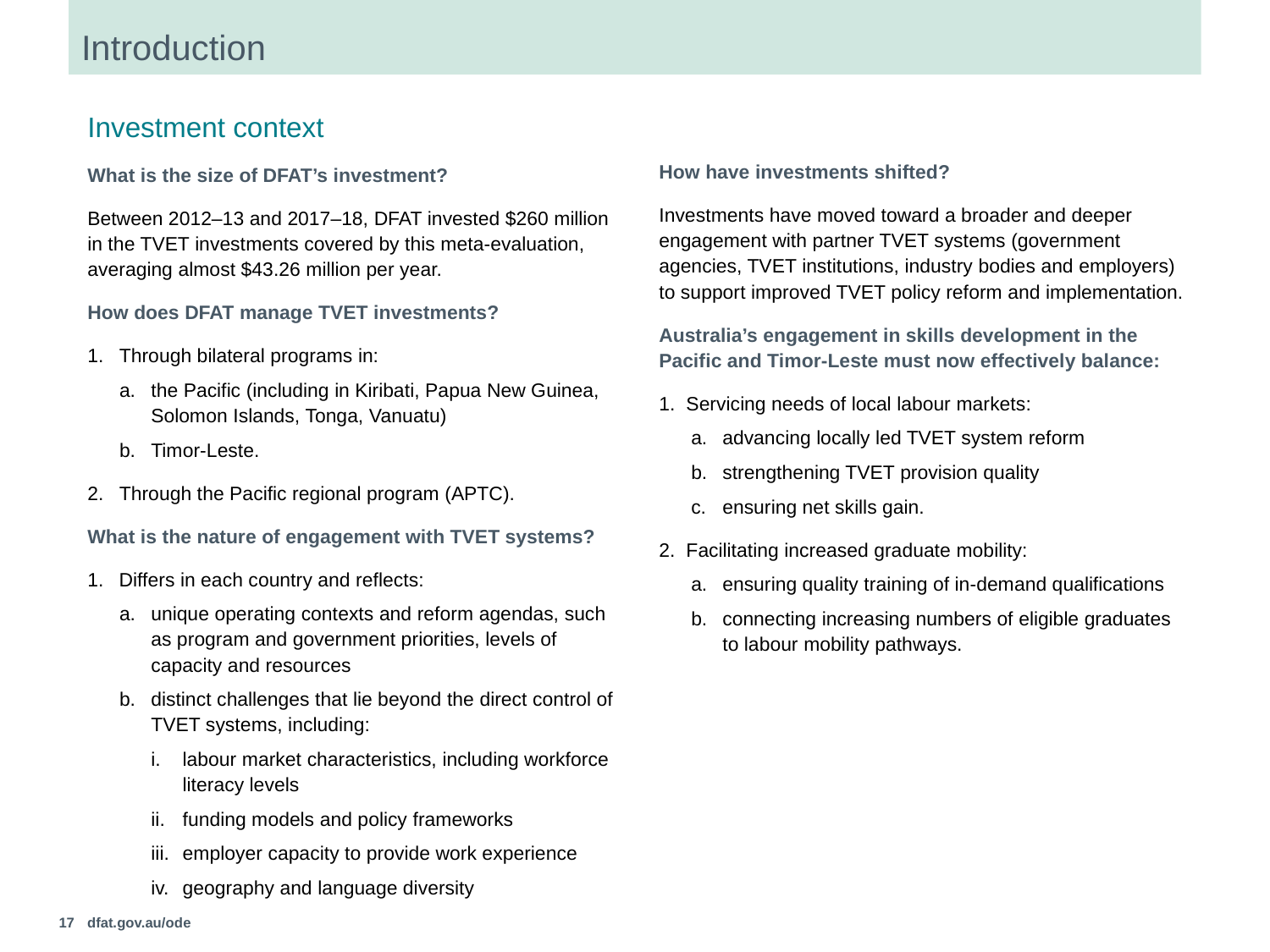

# Introduction
Investment context
What is the size of DFAT’s investment?
Between 2012–13 and 2017–18, DFAT invested $260 million in the TVET investments covered by this meta-evaluation, averaging almost $43.26 million per year.
How does DFAT manage TVET investments?
Through bilateral programs in:
the Pacific (including in Kiribati, Papua New Guinea, Solomon Islands, Tonga, Vanuatu)
Timor-Leste.
Through the Pacific regional program (APTC).
What is the nature of engagement with TVET systems?
Differs in each country and reflects:
unique operating contexts and reform agendas, such as program and government priorities, levels of capacity and resources
distinct challenges that lie beyond the direct control of TVET systems, including:
labour market characteristics, including workforce literacy levels
funding models and policy frameworks
employer capacity to provide work experience
geography and language diversity

How have investments shifted?
Investments have moved toward a broader and deeper engagement with partner TVET systems (government agencies, TVET institutions, industry bodies and employers) to support improved TVET policy reform and implementation.
Australia’s engagement in skills development in the Pacific and Timor-Leste must now effectively balance:
1.  Servicing needs of local labour markets:
advancing locally led TVET system reform
strengthening TVET provision quality
ensuring net skills gain.
2.  Facilitating increased graduate mobility:
ensuring quality training of in-demand qualifications
connecting increasing numbers of eligible graduates to labour mobility pathways.

17